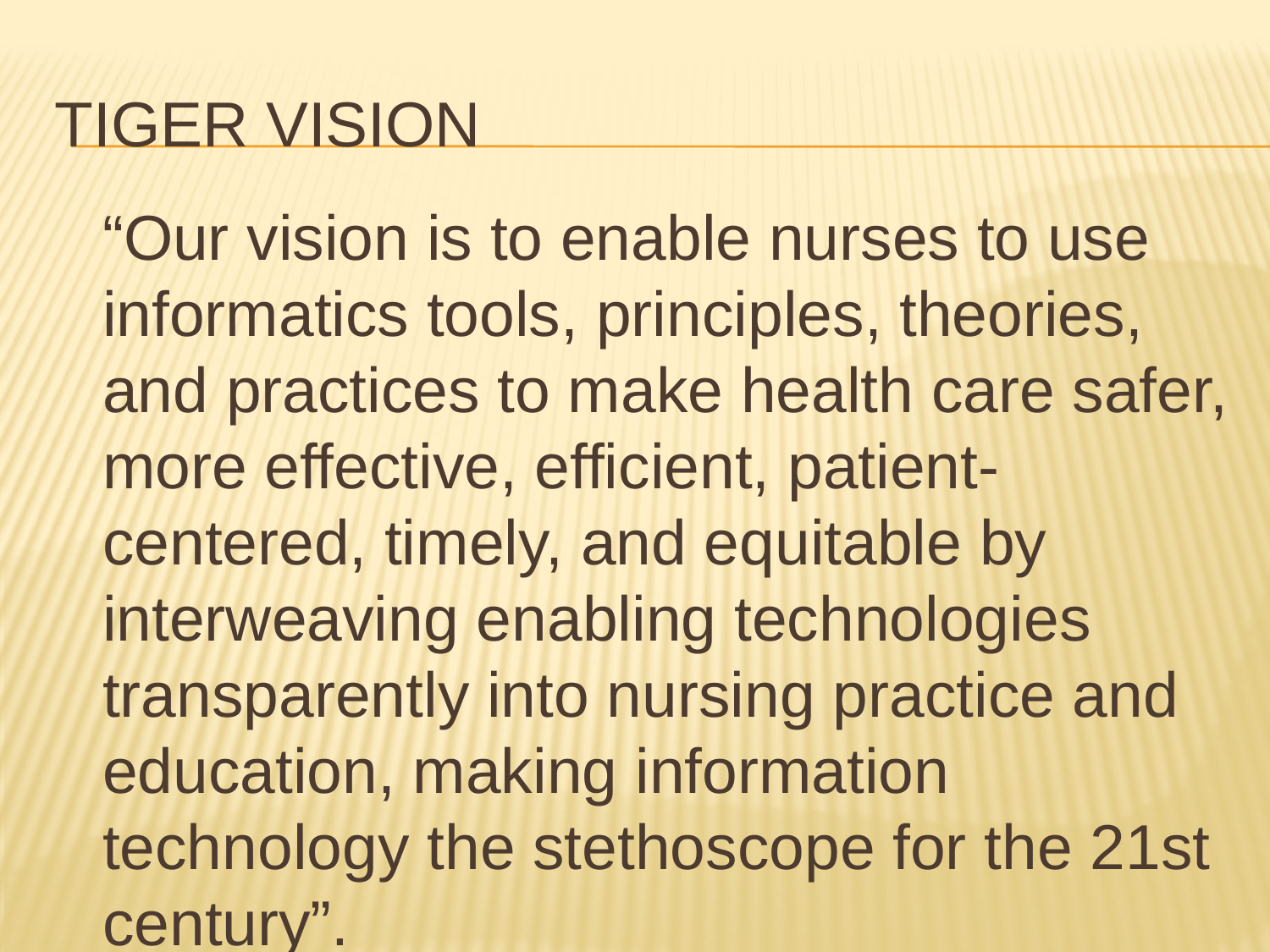

# TIGER VISION
	“Our vision is to enable nurses to use informatics tools, principles, theories, and practices to make health care safer, more effective, efficient, patient-centered, timely, and equitable by interweaving enabling technologies transparently into nursing practice and education, making information technology the stethoscope for the 21st century”.